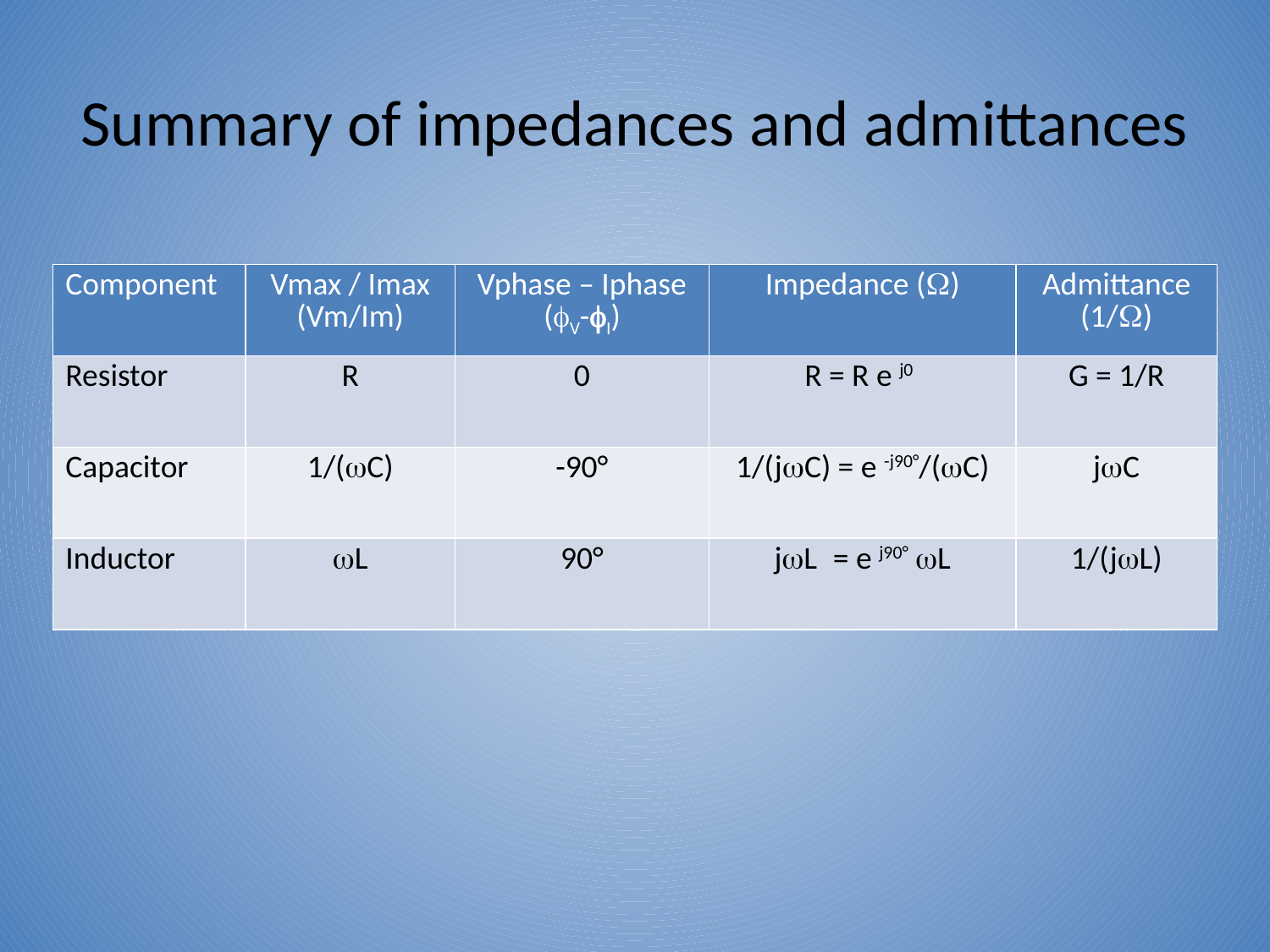

# Summary of impedances and admittances
| Component | Vmax / Imax (Vm/Im) | Vphase – Iphase (φV-φI) | Impedance (Ω) | Admittance (1/Ω) |
| --- | --- | --- | --- | --- |
| Resistor | R | 0 | R = R e j0 | G = 1/R |
| Capacitor | 1/(ωC) | -90° | 1/(jωC) = e -j90°/(ωC) | jωC |
| Inductor | ωL | 90° | jωL = e j90° ωL | 1/(jωL) |